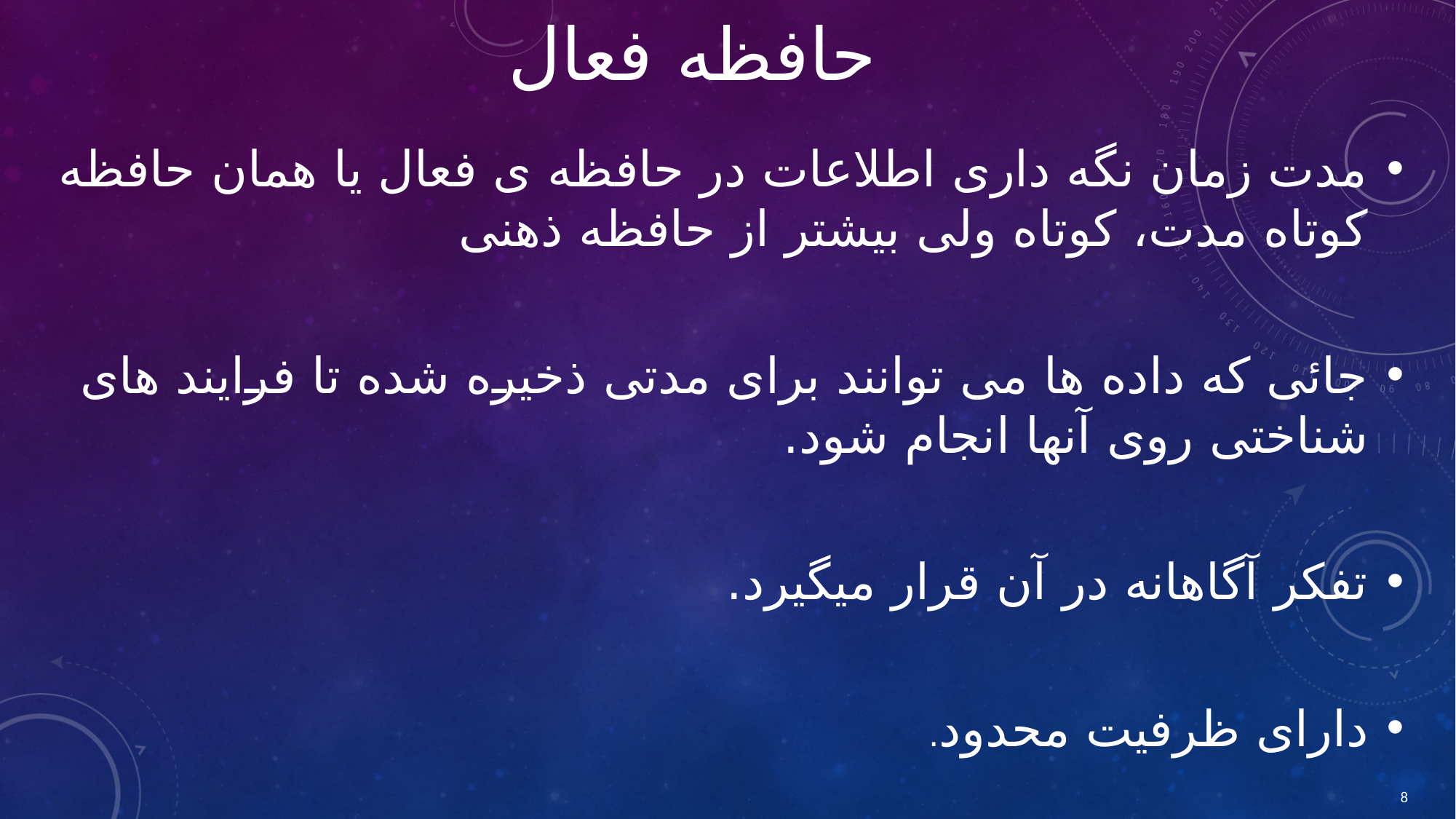

# حافظه فعال
مدت زمان نگه داری اطلاعات در حافظه ی فعال یا همان حافظه کوتاه مدت، کوتاه ولی بیشتر از حافظه ذهنی

جائی که داده ها می توانند برای مدتی ذخیره شده تا فرایند های شناختی روی آنها انجام شود.

تفکر آگاهانه در آن قرار میگیرد.

دارای ظرفیت محدود.
8